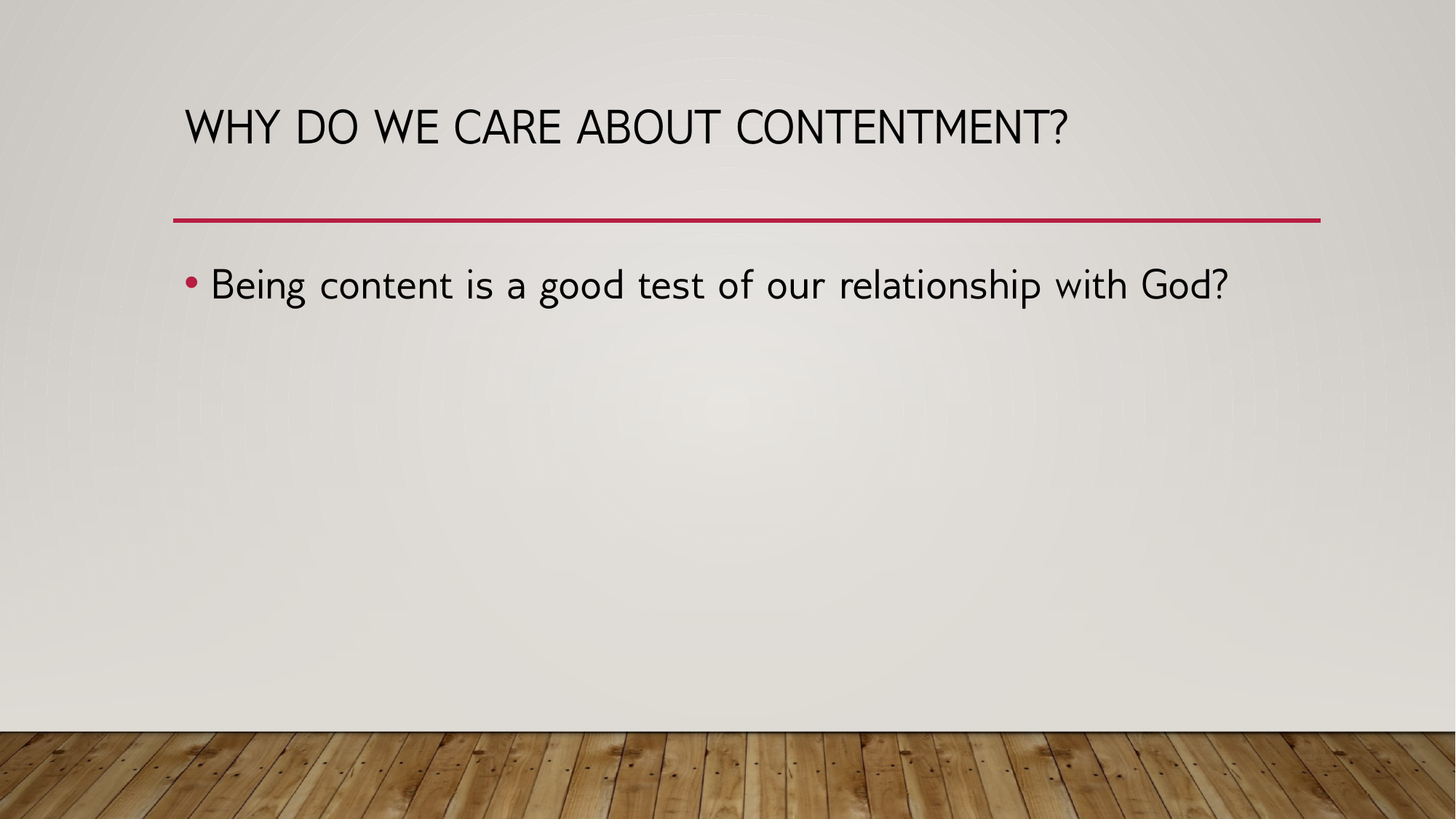

# Why do we care about contentment?
Being content is a good test of our relationship with God?